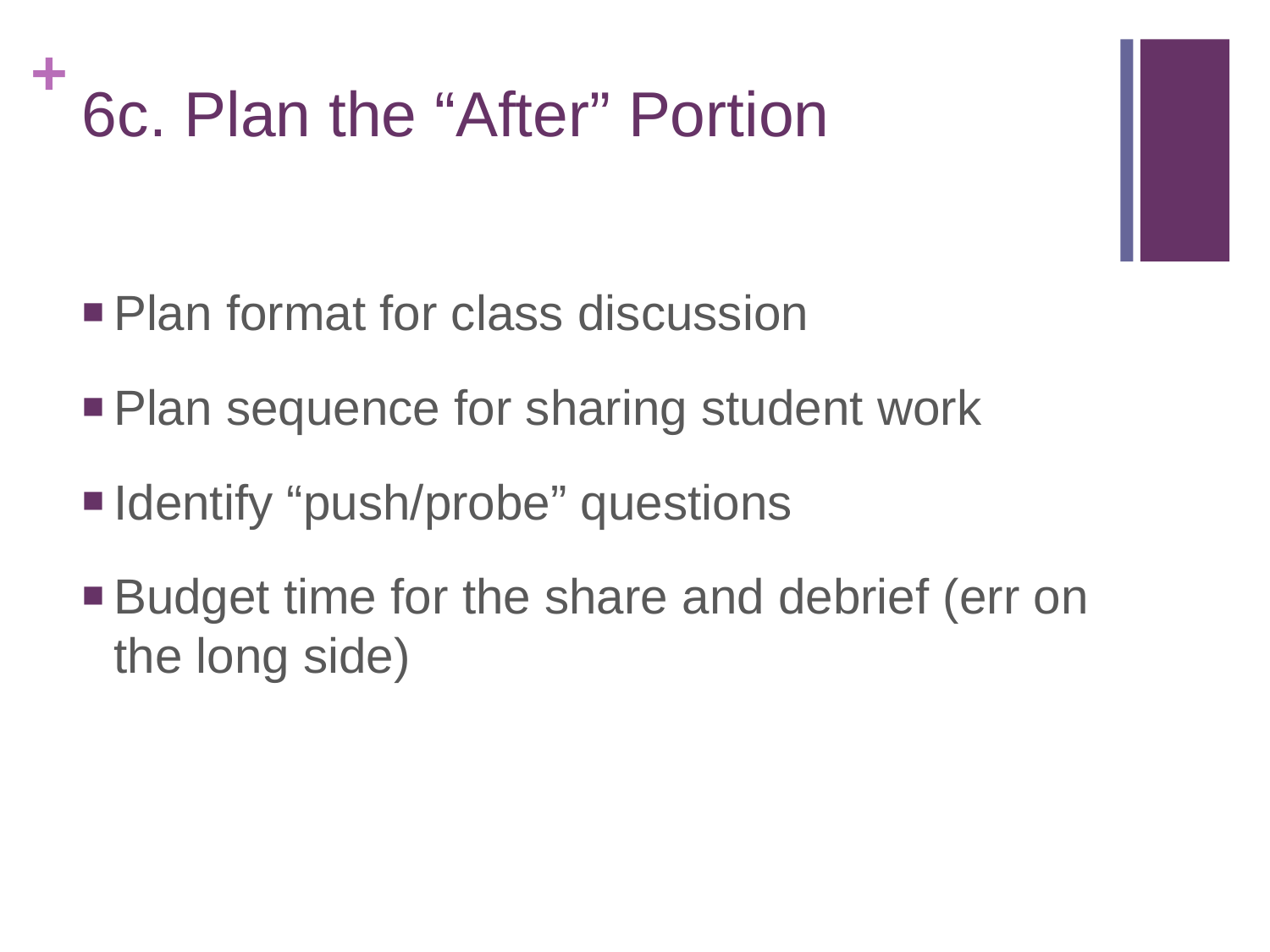

# 6c. Plan the “After” Portion
Plan format for class discussion
Plan sequence for sharing student work
Identify “push/probe” questions
Budget time for the share and debrief (err on the long side)